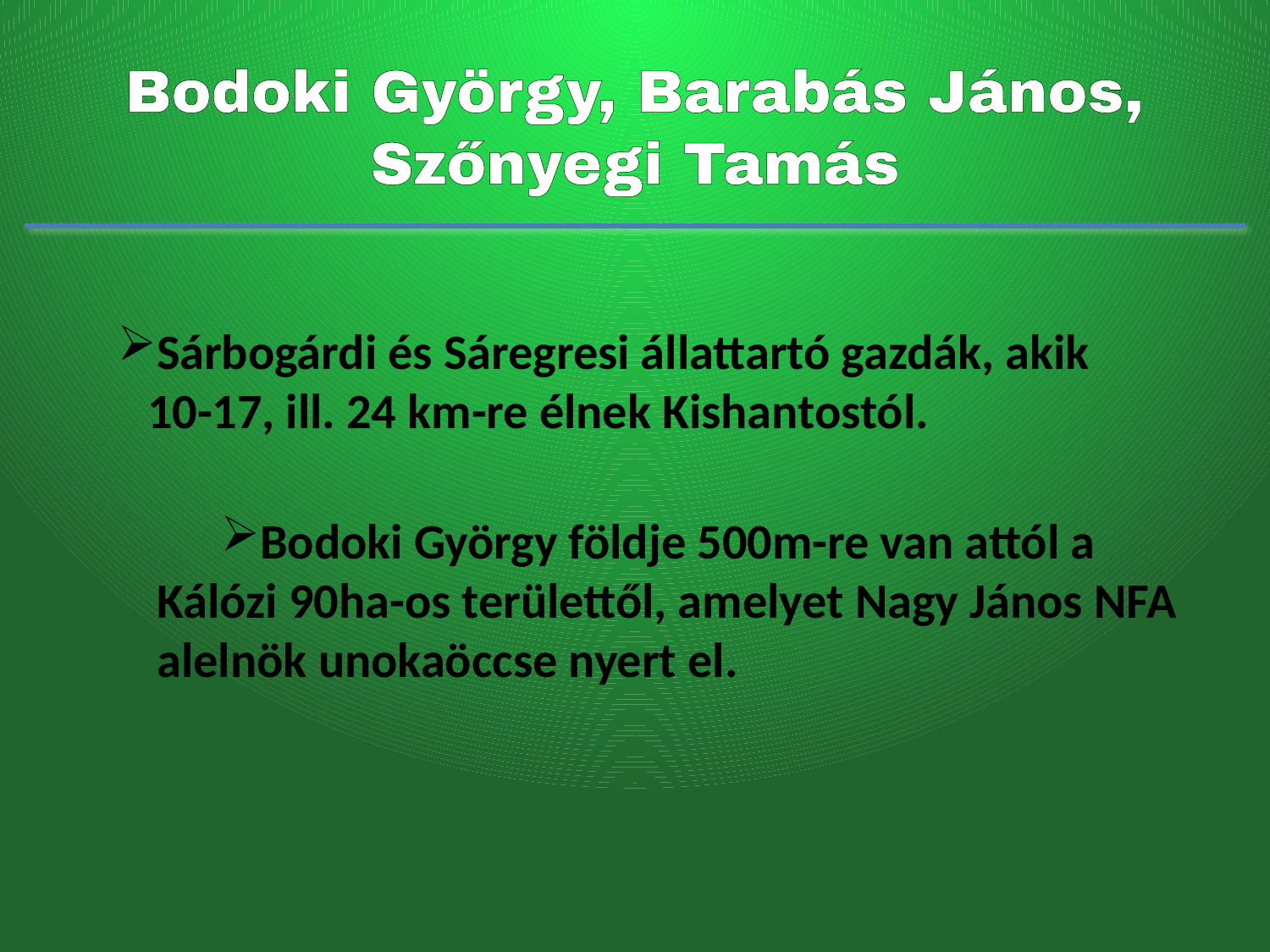

Bodoki György, Barabás János, Szőnyegi Tamás
Sárbogárdi és Sáregresi állattartó gazdák, akik
10-17, ill. 24 km-re élnek Kishantostól.
Bodoki György földje 500m-re van attól a Kálózi 90ha-os területtől, amelyet Nagy János NFA alelnök unokaöccse nyert el.